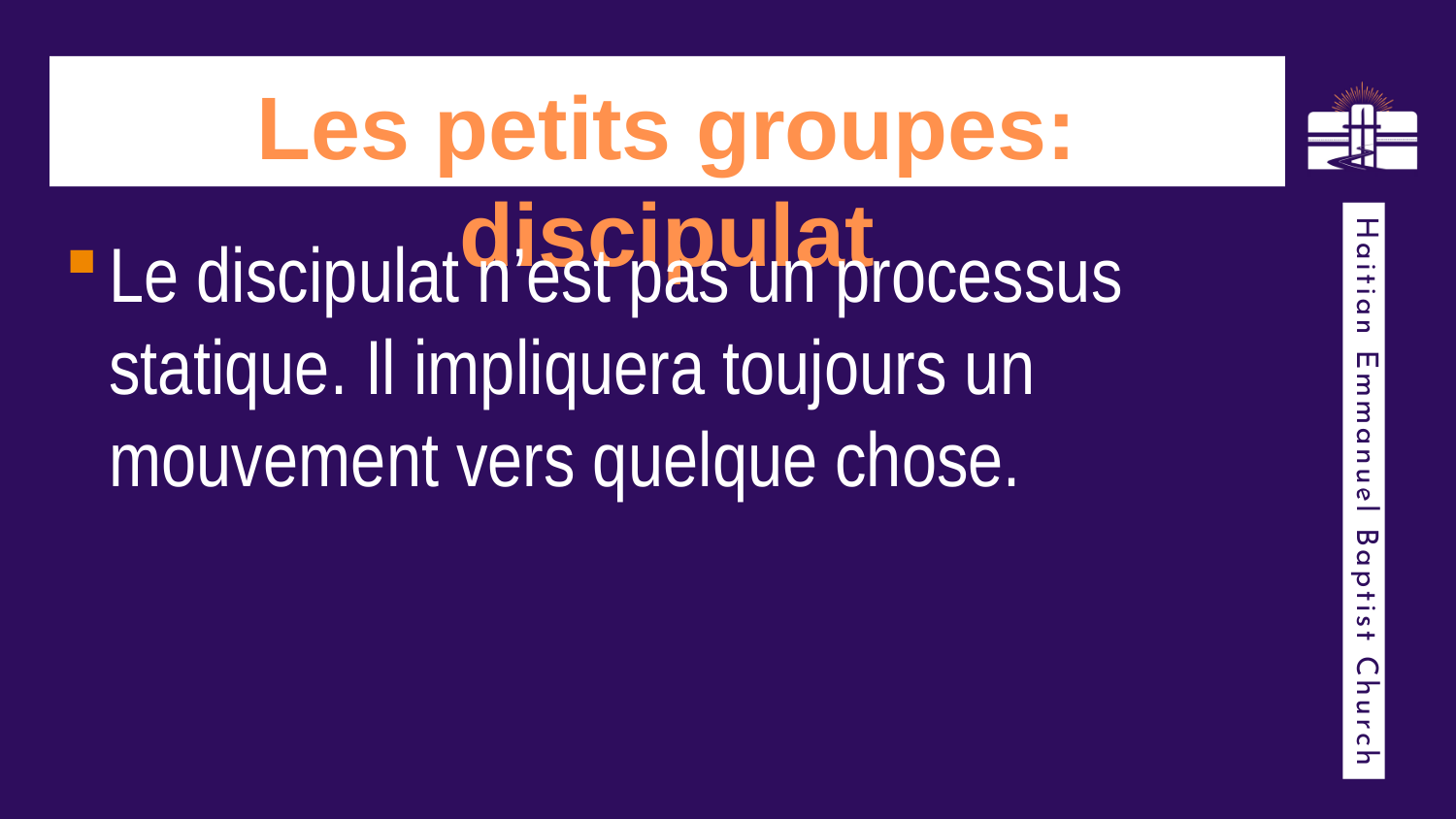

# Les petits groupes: discipulat
Le discipulat n’est pas un processus statique. Il impliquera toujours un mouvement vers quelque chose.